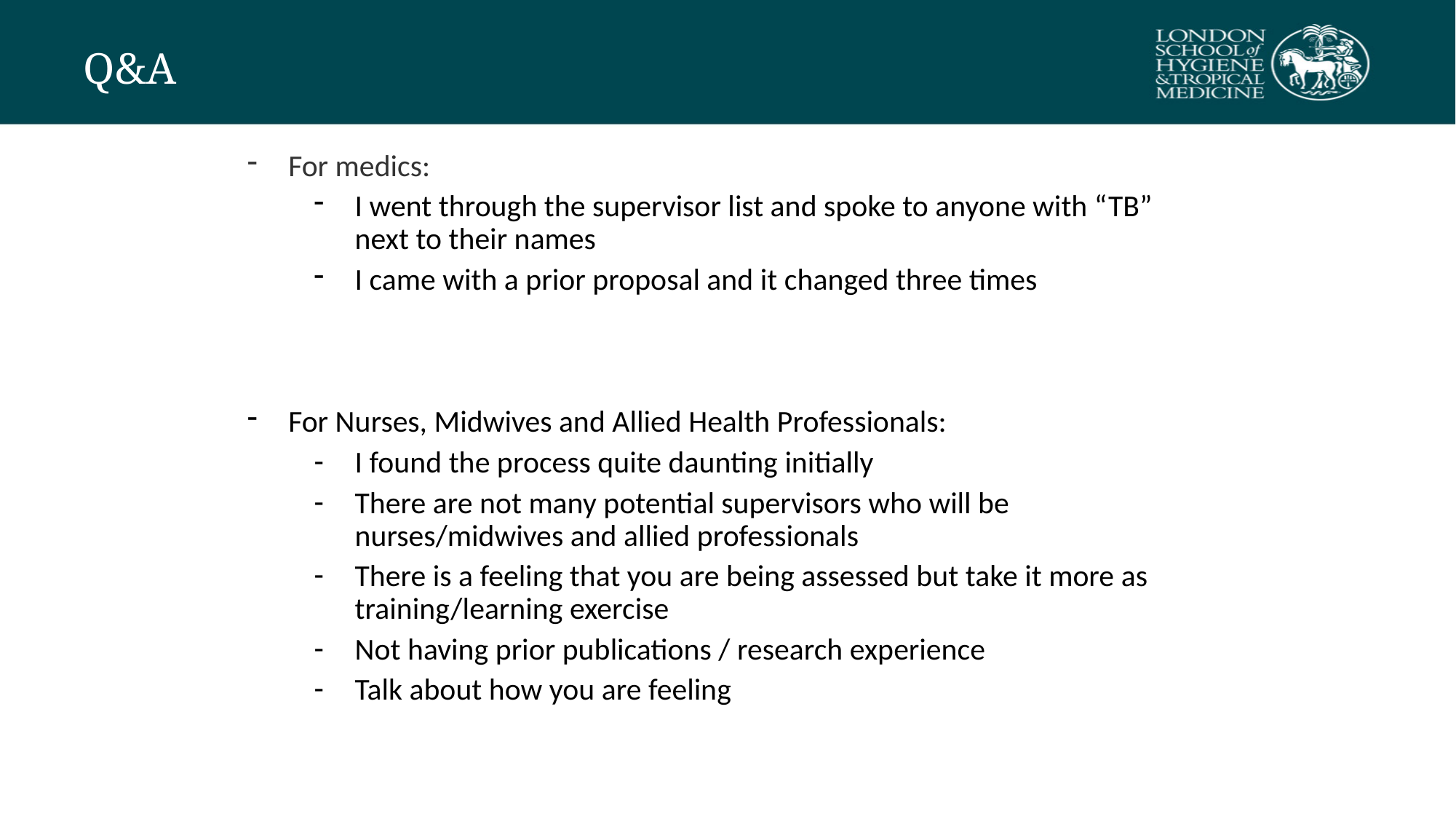

# Q&A
For medics:
I went through the supervisor list and spoke to anyone with “TB” next to their names
I came with a prior proposal and it changed three times

For Nurses, Midwives and Allied Health Professionals:
I found the process quite daunting initially
There are not many potential supervisors who will be nurses/midwives and allied professionals
There is a feeling that you are being assessed but take it more as training/learning exercise
Not having prior publications / research experience
Talk about how you are feeling